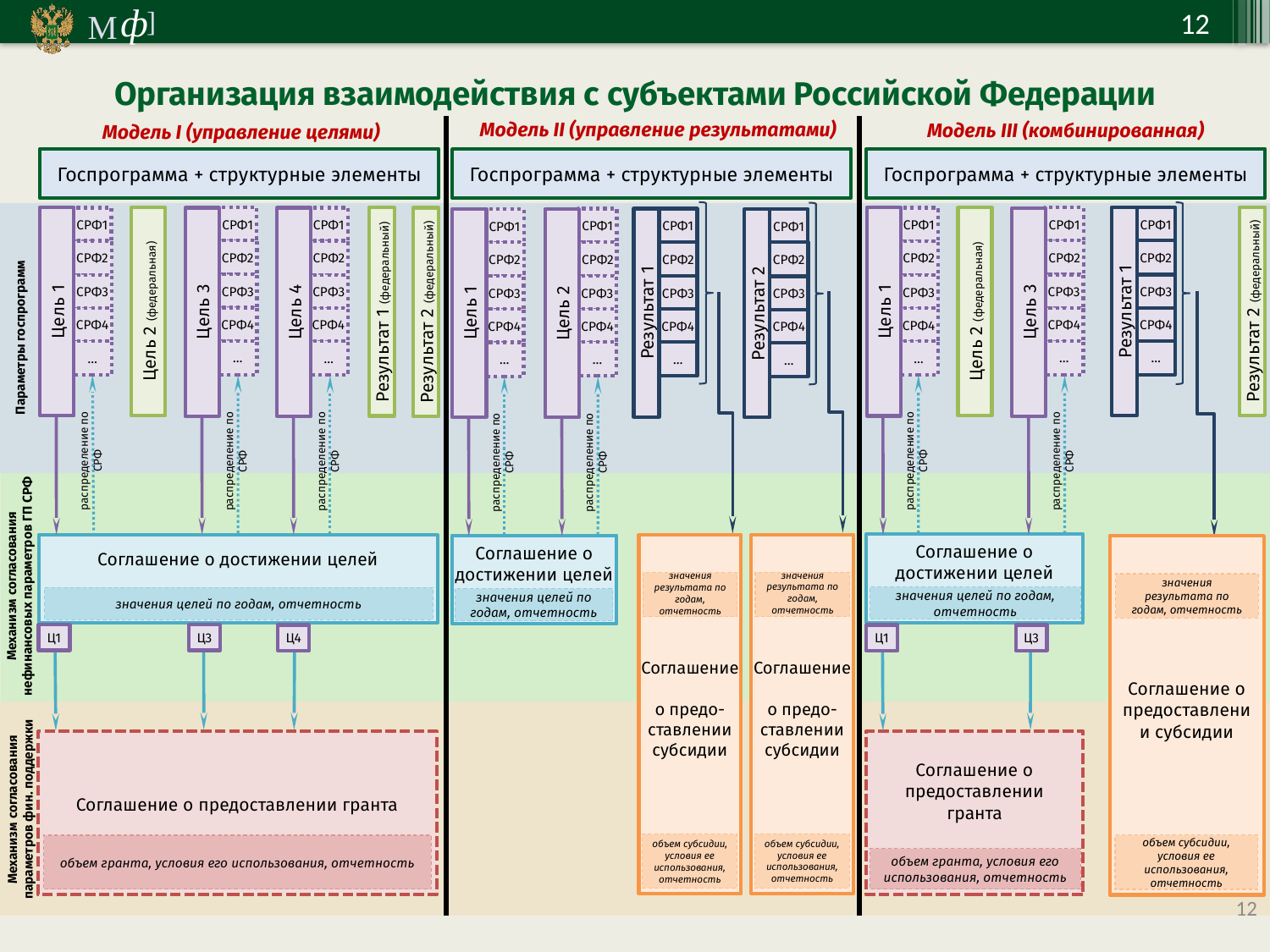

Организация взаимодействия с субъектами Российской Федерации
Модель II (управление результатами)
Модель III (комбинированная)
Модель I (управление целями)
Госпрограмма + структурные элементы
Госпрограмма + структурные элементы
Госпрограмма + структурные элементы

СРФ1
СРФ1
СРФ1
СРФ1
СРФ1
СРФ1
СРФ1
СРФ1
СРФ1
СРФ1
СРФ2
СРФ2
СРФ2
СРФ2
СРФ2
СРФ2
СРФ2
СРФ2
СРФ2
СРФ2

СРФ3
СРФ3
СРФ3
СРФ3
СРФ3
СРФ3

СРФ3
СРФ3
СРФ3
СРФ3
Цель 2 (федеральная)
Цель 2 (федеральная)
Цель 1
Цель 1
Цель 4
Цель 3
Цель 3
Цель 1
Цель 2
Результат 2 (федеральный)
Результат 1
Результат 1 (федеральный)
Результат 2 (федеральный)
Результат 1
Результат 2
СРФ4
СРФ4
СРФ4
СРФ4
СРФ4
СРФ4
СРФ4
СРФ4
СРФ4
СРФ4
Параметры госпрограмм
…
…
…
…
…
…
…
…
…
…

распределение по СРФ
распределение по СРФ
распределение по СРФ
распределение по СРФ
распределение по СРФ
распределение по СРФ
распределение по СРФ

Соглашение о достижении целей

Соглашение
о предо-ставлении субсидии

значения результата по годам, отчетность
объем субсидии, условия ее использования, отчетность

Соглашение
о предо-ставлении субсидии

значения результата по годам, отчетность
объем субсидии, условия ее использования, отчетность
Соглашение о достижении целей

Соглашение о достижении целей

Соглашение о предоставлении субсидии

значения результата по годам, отчетность
объем субсидии, условия ее использования, отчетность
Механизм согласования нефинансовых параметров ГП СРФ
значения целей по годам, отчетность
значения целей по годам, отчетность
значения целей по годам, отчетность
Ц1
Ц3
Ц3
Ц1
Ц4

Соглашение о предоставлении гранта
Соглашение о предоставлении гранта

Механизм согласования параметров фин. поддержки
объем гранта, условия его использования, отчетность
объем гранта, условия его использования, отчетность
12